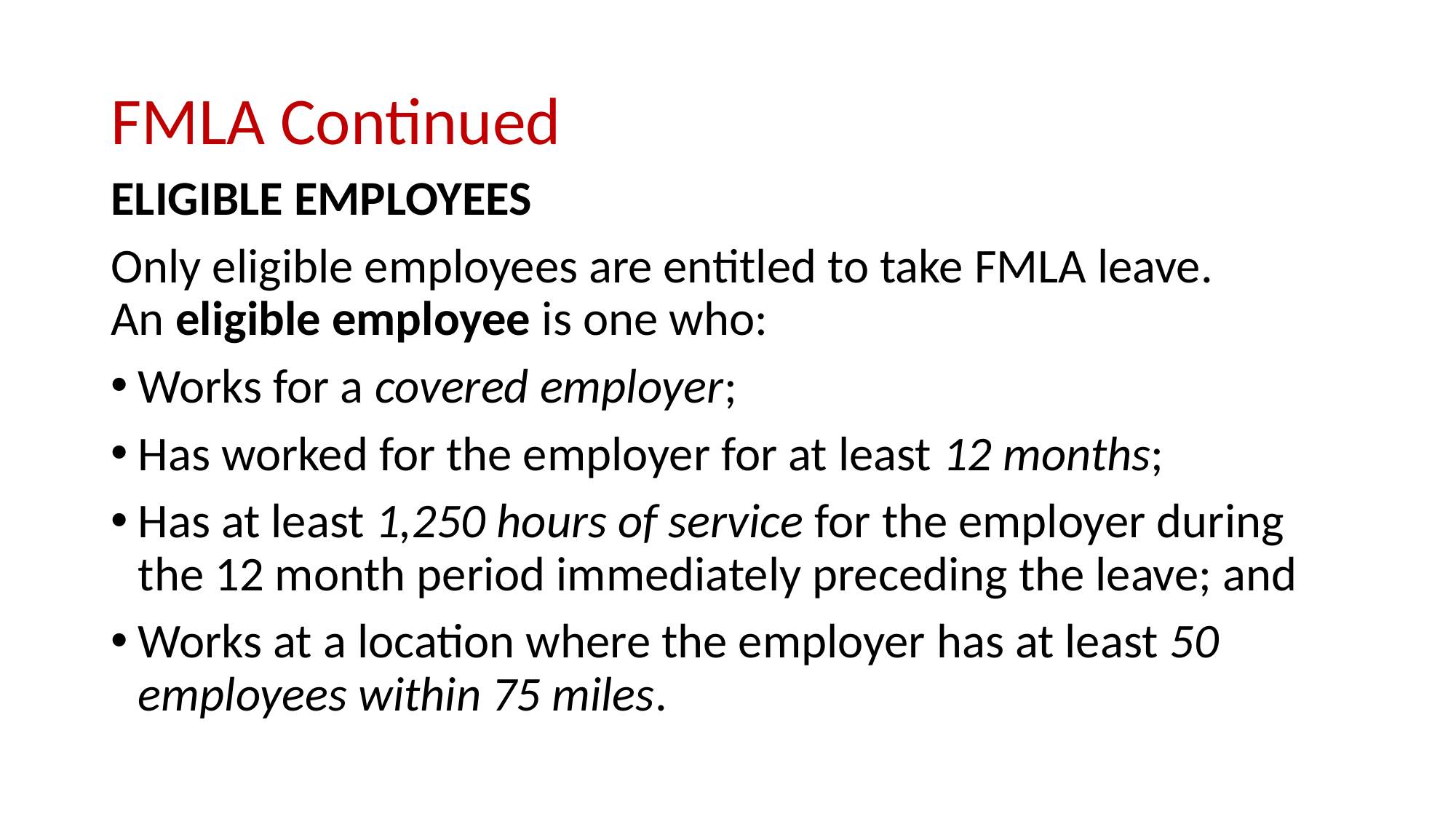

# FMLA Continued
ELIGIBLE EMPLOYEES
Only eligible employees are entitled to take FMLA leave. An eligible employee is one who:
Works for a covered employer;
Has worked for the employer for at least 12 months;
Has at least 1,250 hours of service for the employer during the 12 month period immediately preceding the leave; and
Works at a location where the employer has at least 50 employees within 75 miles.